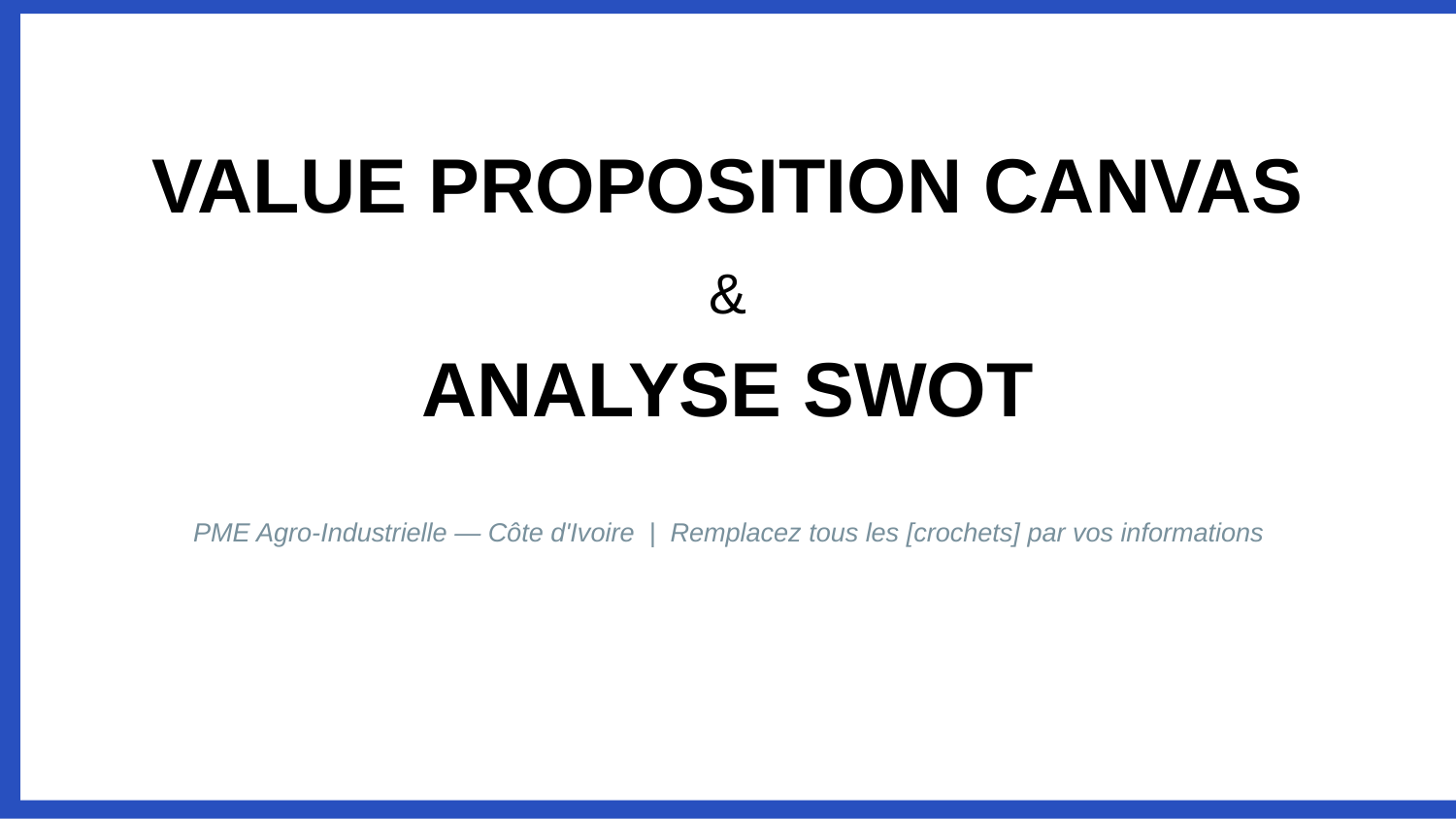

VALUE PROPOSITION CANVAS
&
ANALYSE SWOT
PME Agro-Industrielle — Côte d'Ivoire  |  Remplacez tous les [crochets] par vos informations